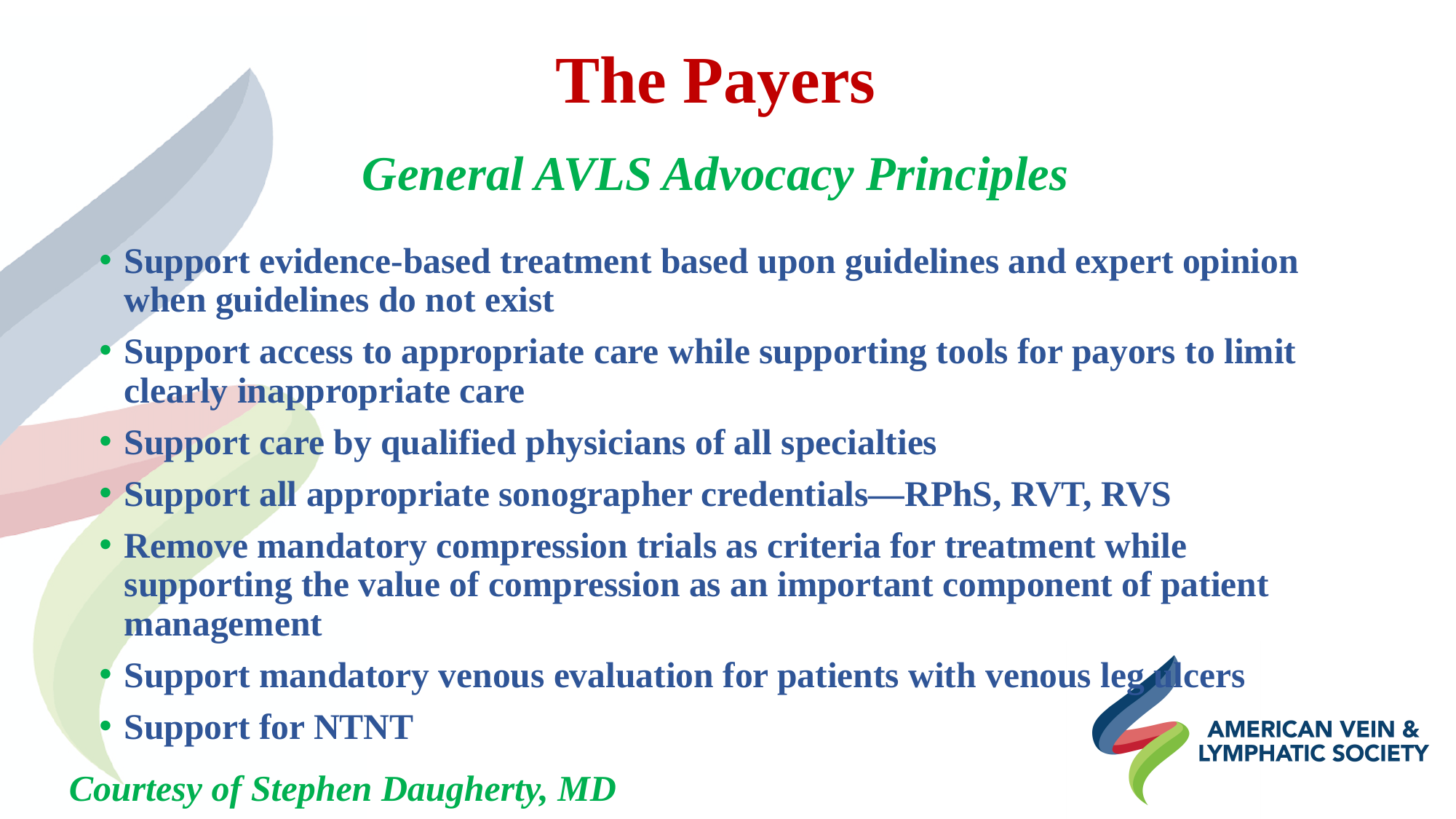

# The Payers
General AVLS Advocacy Principles
Support evidence-based treatment based upon guidelines and expert opinion when guidelines do not exist
Support access to appropriate care while supporting tools for payors to limit clearly inappropriate care
Support care by qualified physicians of all specialties
Support all appropriate sonographer credentials—RPhS, RVT, RVS
Remove mandatory compression trials as criteria for treatment while supporting the value of compression as an important component of patient management
Support mandatory venous evaluation for patients with venous leg ulcers
Support for NTNT
Courtesy of Stephen Daugherty, MD